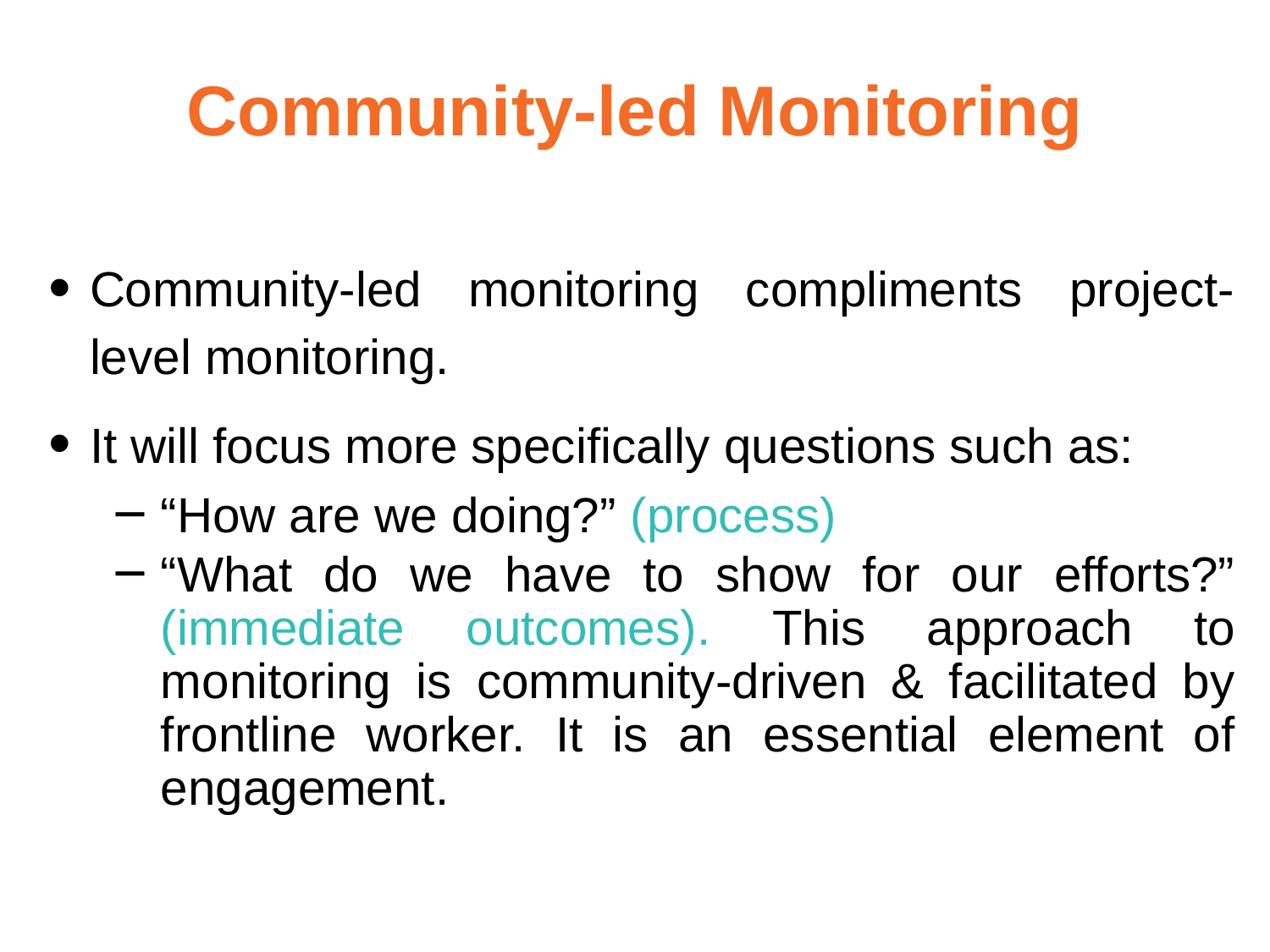

# Community-led Monitoring
Community-led monitoring compliments project-level monitoring.
It will focus more specifically questions such as:
“How are we doing?” (process)
“What do we have to show for our efforts?” (immediate outcomes). This approach to monitoring is community-driven & facilitated by frontline worker. It is an essential element of engagement.